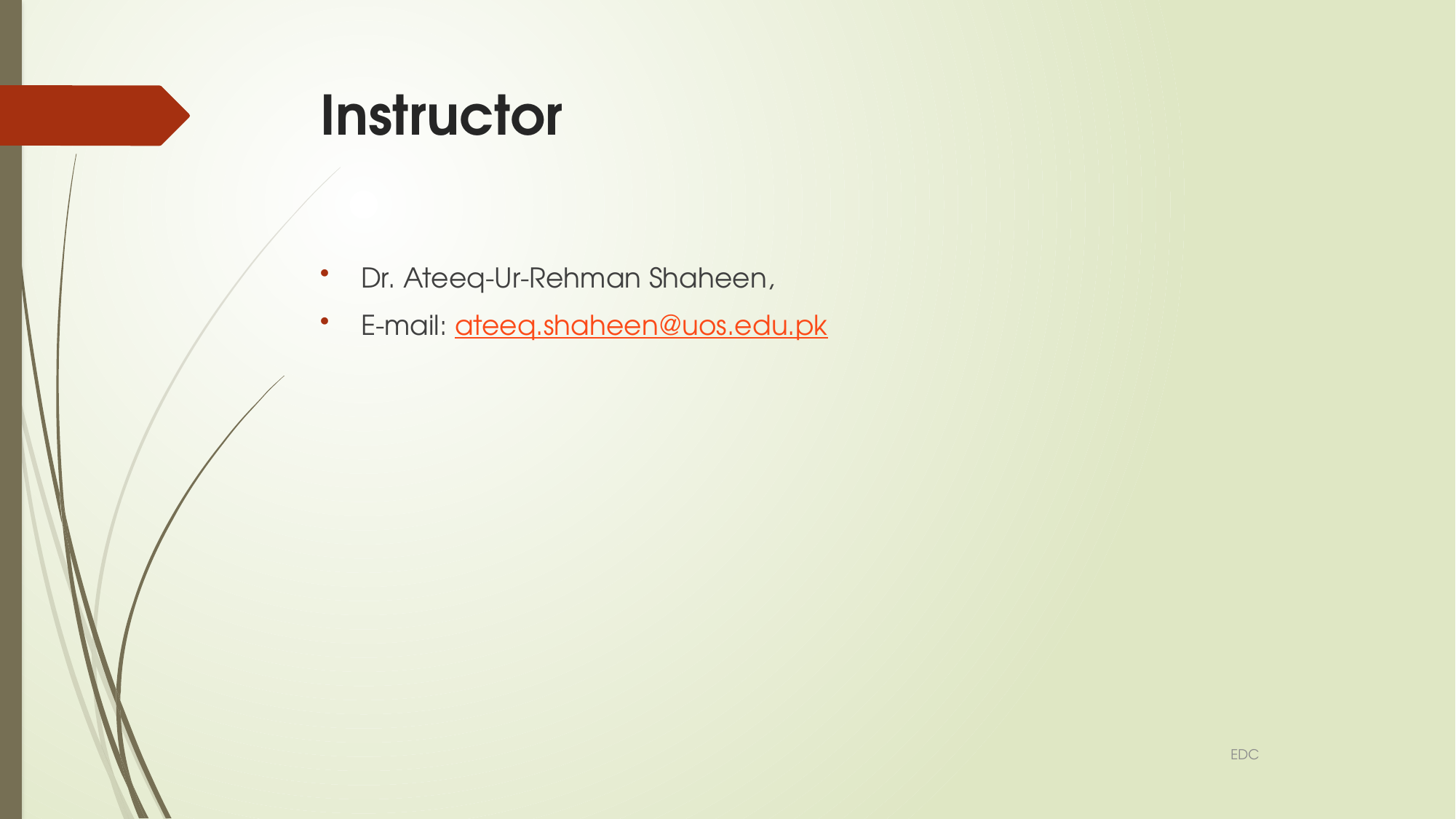

# Instructor
Dr. Ateeq-Ur-Rehman Shaheen,
E-mail: ateeq.shaheen@uos.edu.pk

EDC